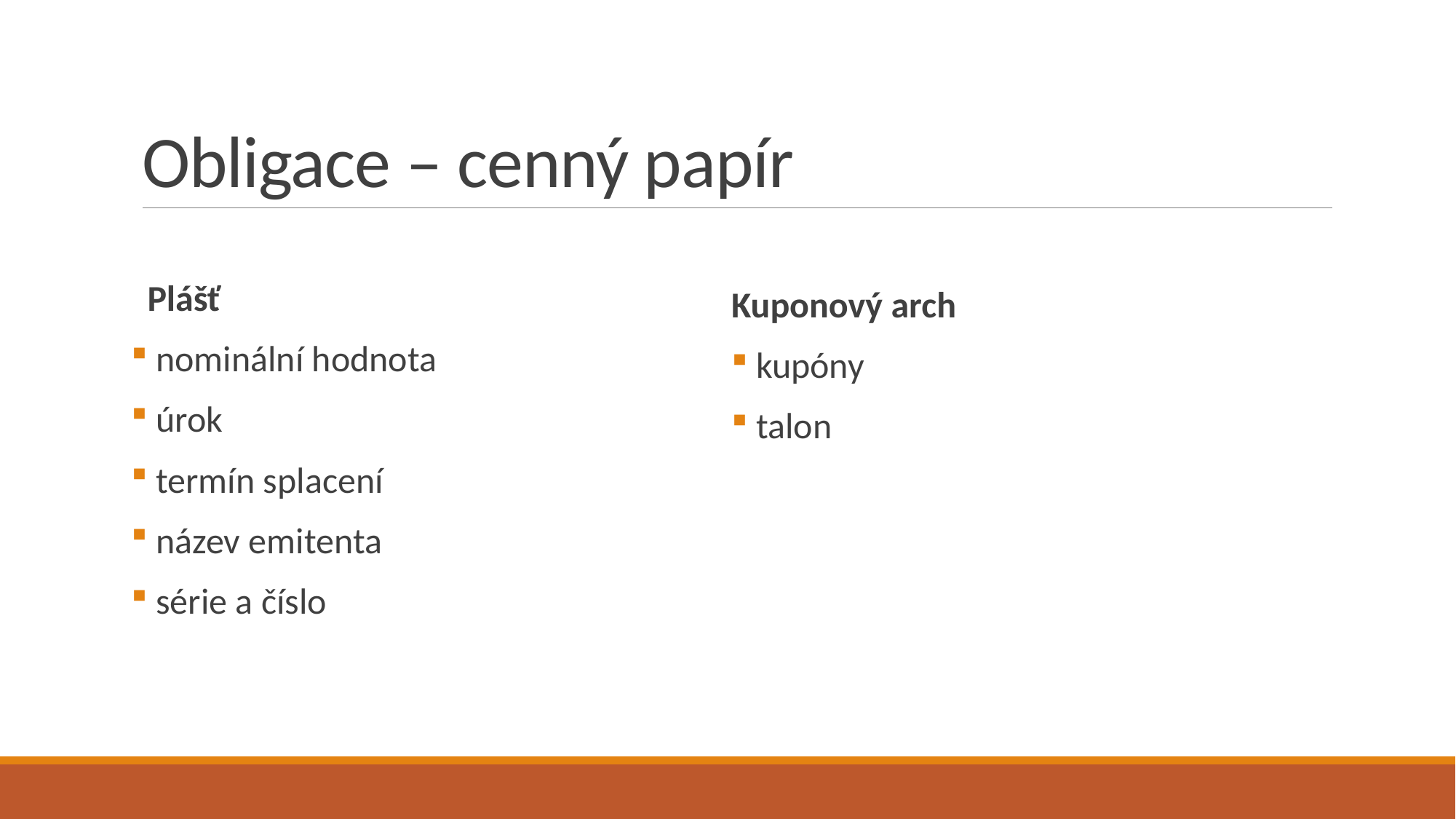

# Obligace – cenný papír

  Plášť
 nominální hodnota
 úrok
 termín splacení
 název emitenta
 série a číslo

Kuponový arch
 kupóny
 talon